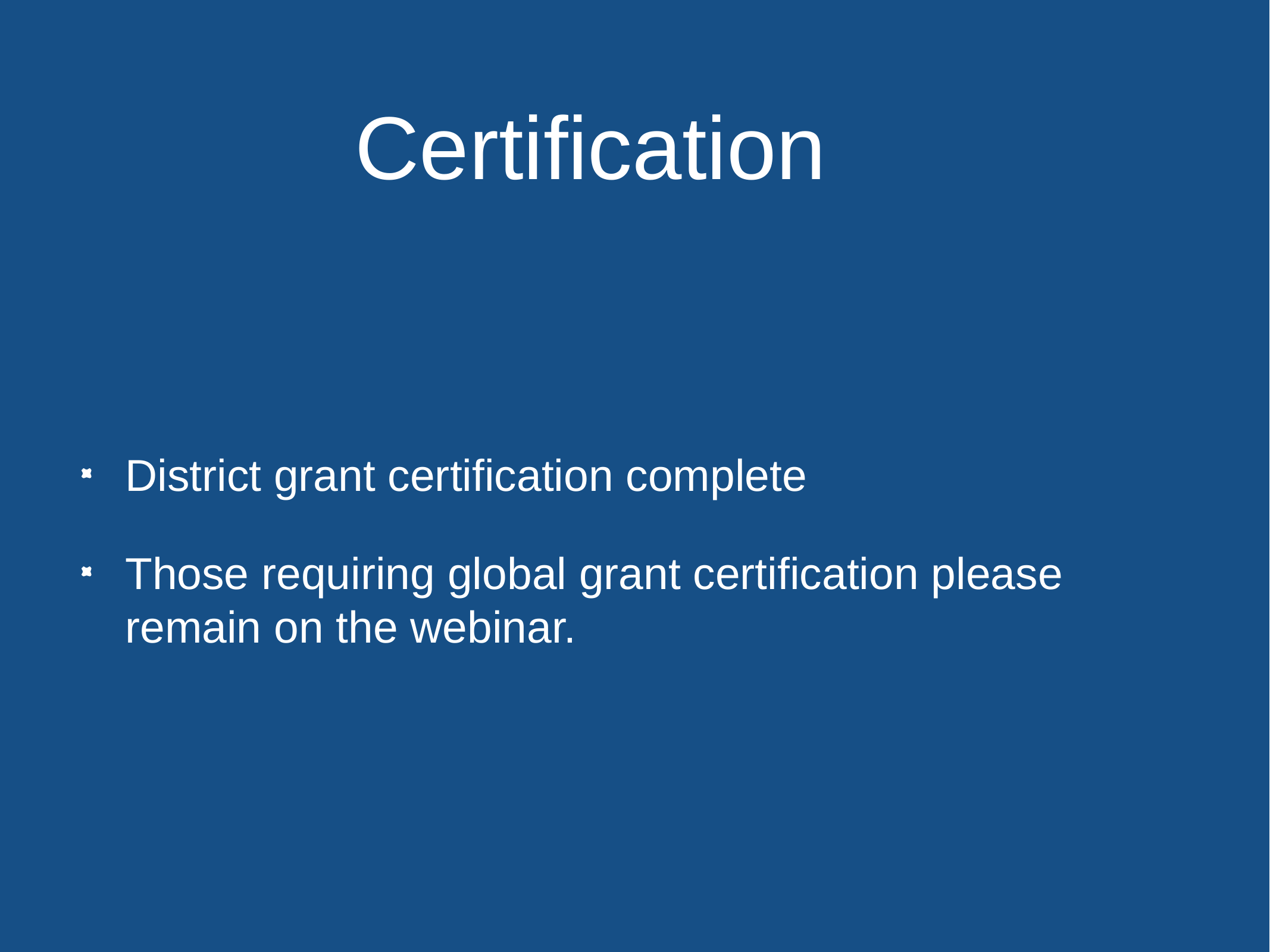

# Certification
District grant certification complete
Those requiring global grant certification please remain on the webinar.